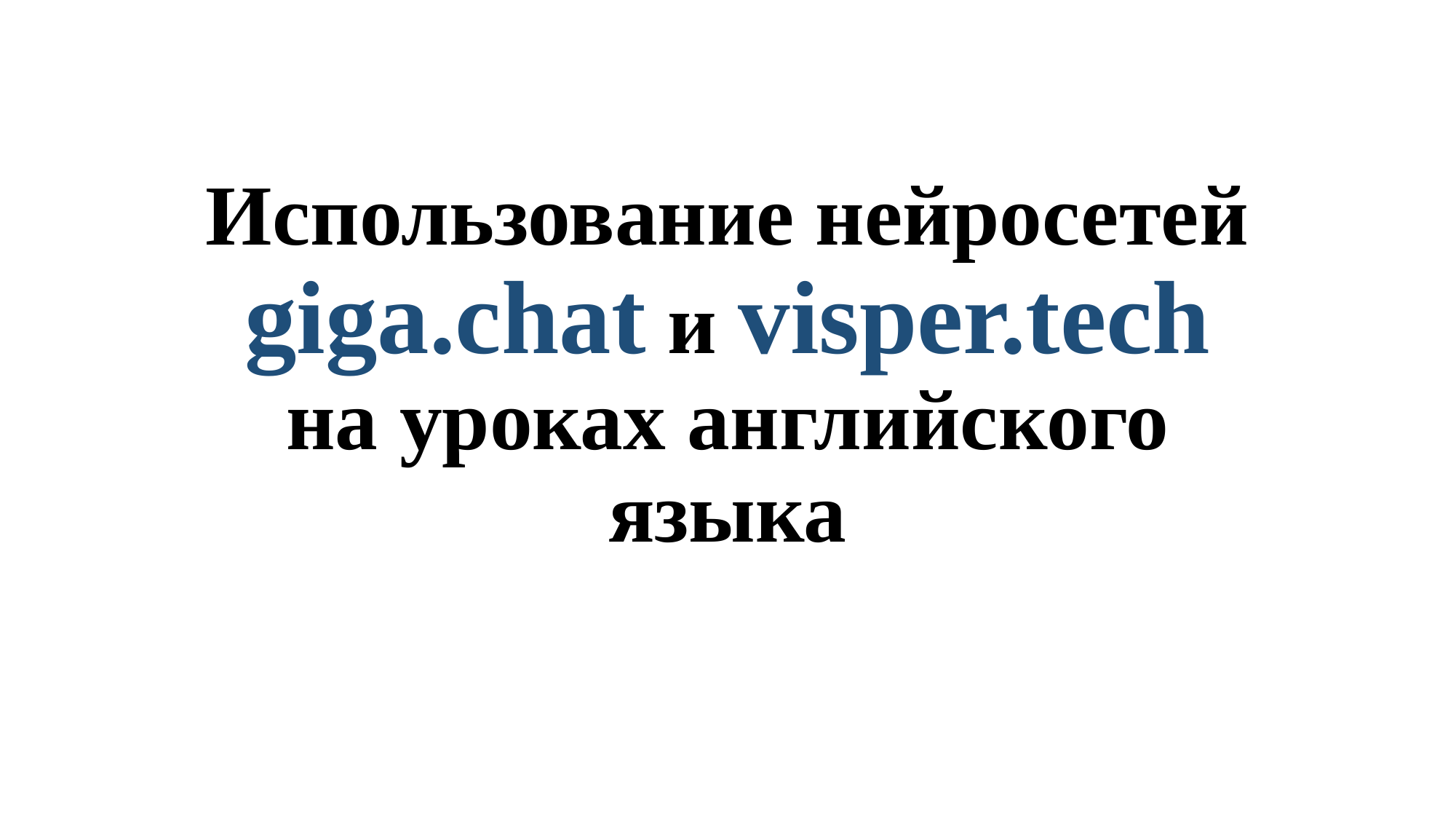

# Использование нейросетей giga.chat и visper.tech на уроках английского языка